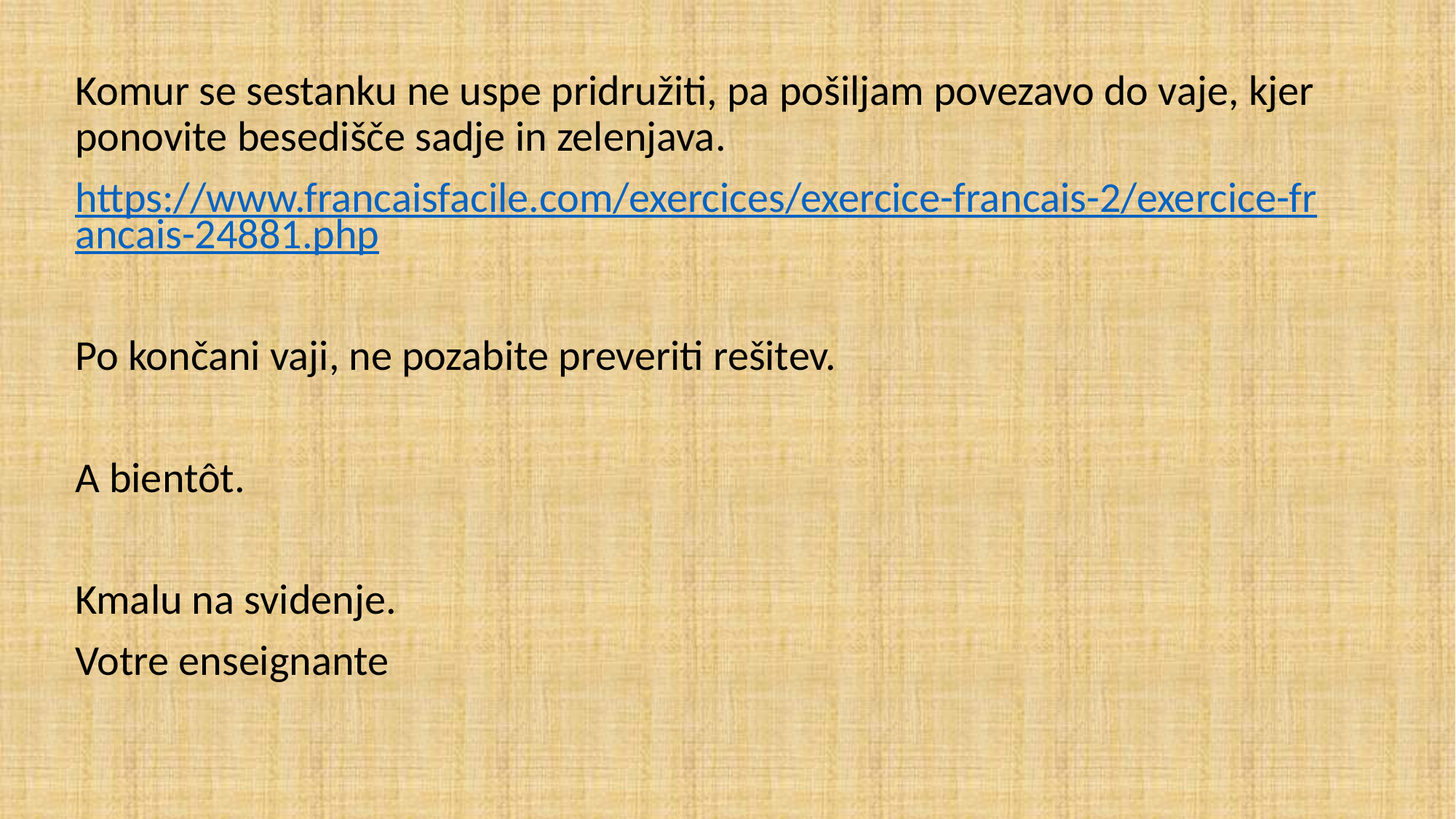

Komur se sestanku ne uspe pridružiti, pa pošiljam povezavo do vaje, kjer ponovite besedišče sadje in zelenjava.
https://www.francaisfacile.com/exercices/exercice-francais-2/exercice-francais-24881.php

Po končani vaji, ne pozabite preveriti rešitev.

A bientôt.

Kmalu na svidenje.
Votre enseignante